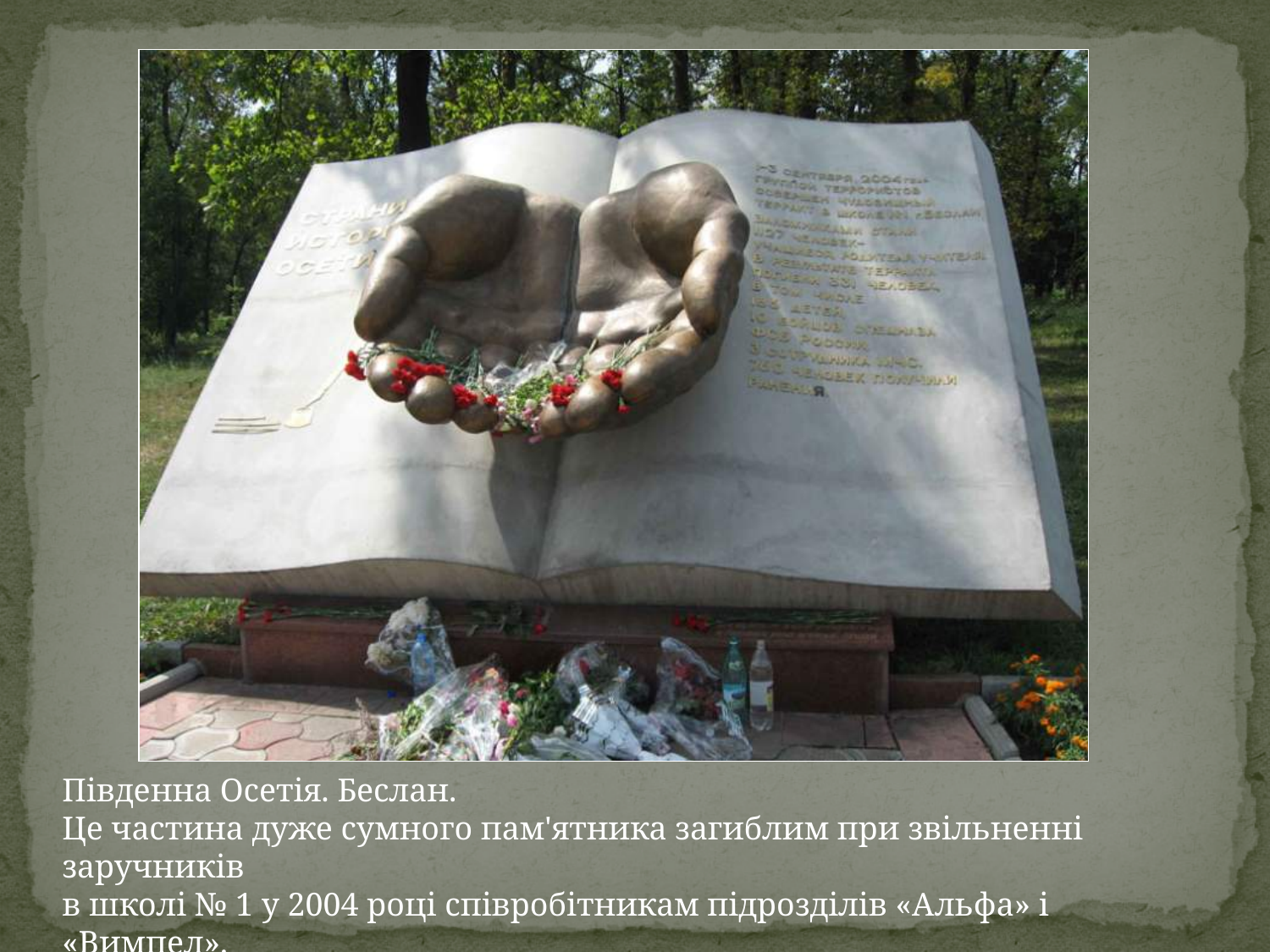

Південна Осетія. Беслан.
Це частина дуже сумного пам'ятника загиблим при звільненні заручників
в школі № 1 у 2004 році співробітникам підрозділів «Альфа» і «Вимпел».